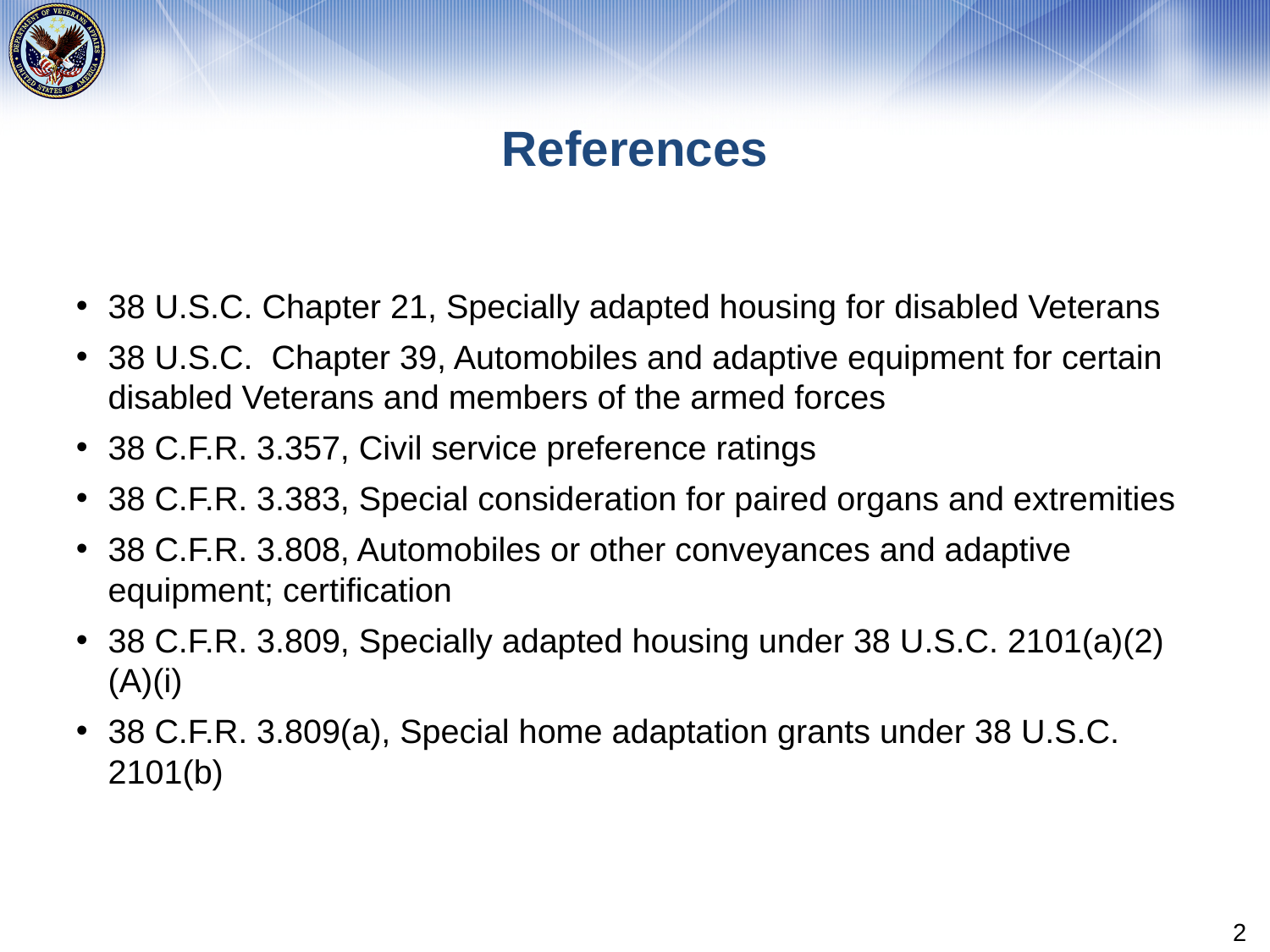

# References
38 U.S.C. Chapter 21, Specially adapted housing for disabled Veterans
38 U.S.C.  Chapter 39, Automobiles and adaptive equipment for certain disabled Veterans and members of the armed forces
38 C.F.R. 3.357, Civil service preference ratings
38 C.F.R. 3.383, Special consideration for paired organs and extremities
38 C.F.R. 3.808, Automobiles or other conveyances and adaptive equipment; certification
38 C.F.R. 3.809, Specially adapted housing under 38 U.S.C. 2101(a)(2)(A)(i)
38 C.F.R. 3.809(a), Special home adaptation grants under 38 U.S.C. 2101(b)
2